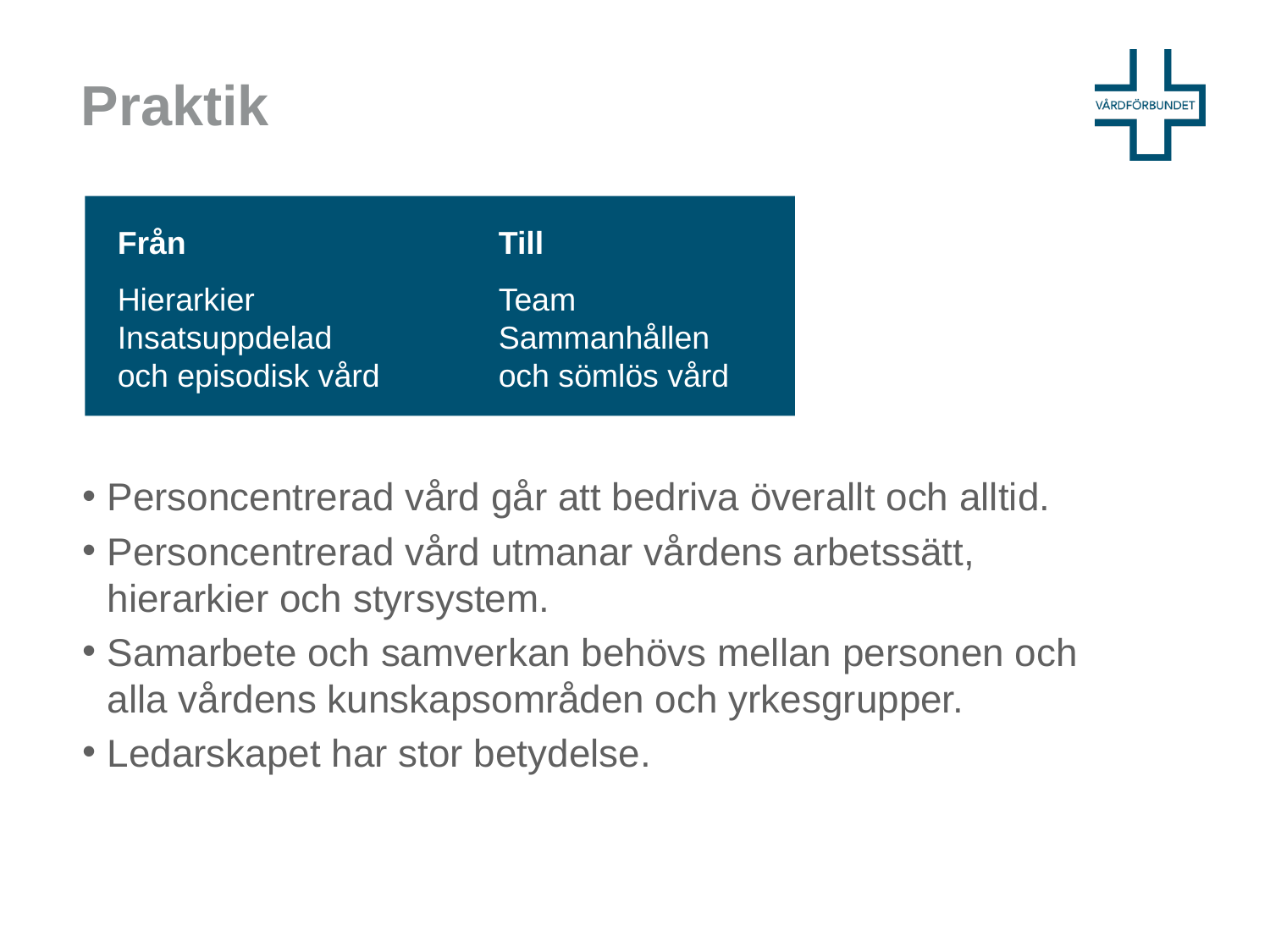

# Praktik

Från			Till
Hierarkier		Team
Insatsuppdelad 		Sammanhållen
och episodisk vård	och sömlös vård

Personcentrerad vård går att bedriva överallt och alltid.
Personcentrerad vård utmanar vårdens arbetssätt, hierarkier och styrsystem.
Samarbete och samverkan behövs mellan personen och alla vårdens kunskapsområden och yrkesgrupper.
Ledarskapet har stor betydelse.